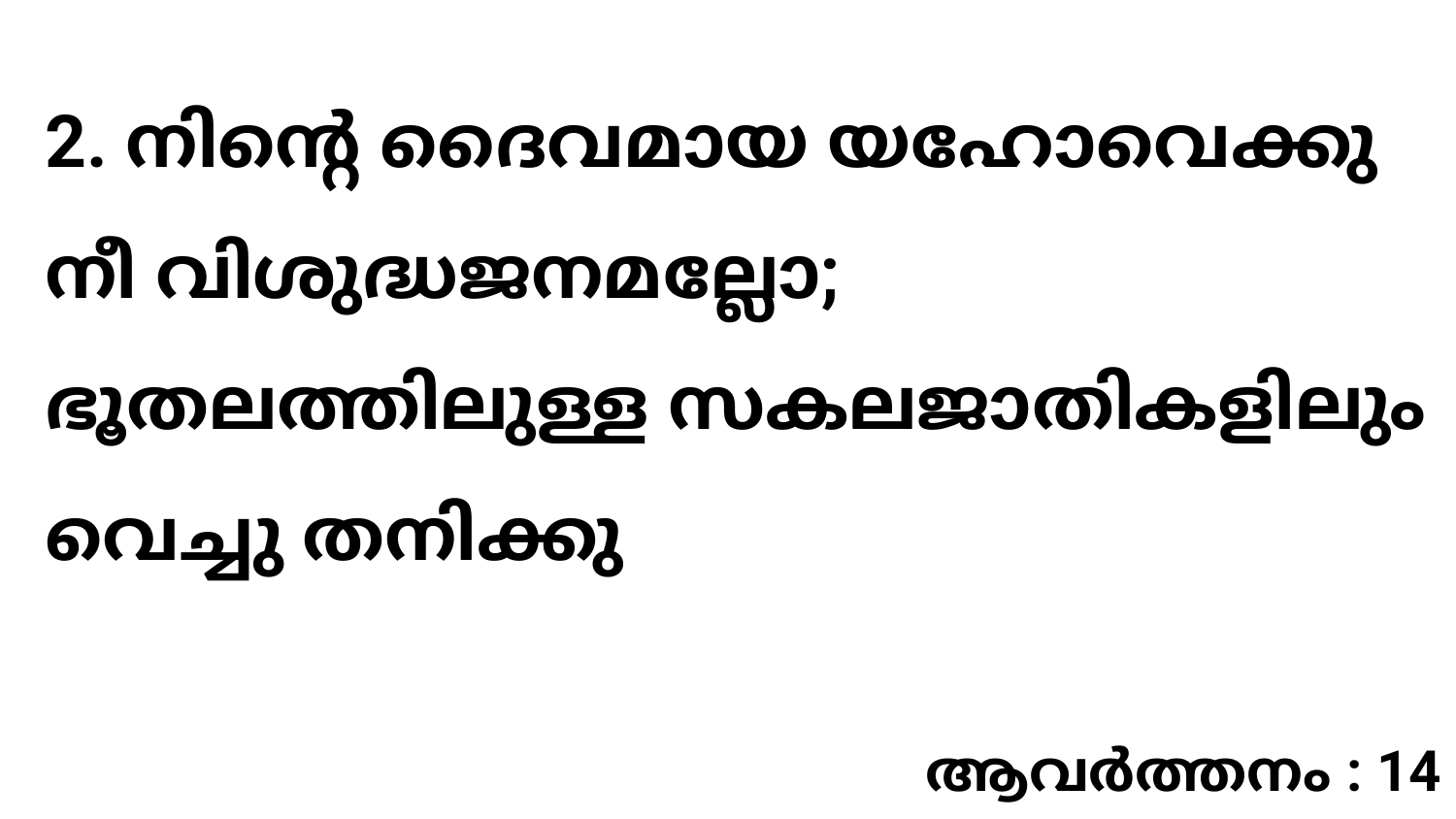

2. നിന്റെ ദൈവമായ യഹോവെക്കു നീ വിശുദ്ധജനമല്ലോ; ഭൂതലത്തിലുള്ള സകലജാതികളിലും വെച്ചു തനിക്കു
ആവർത്തനം : 14